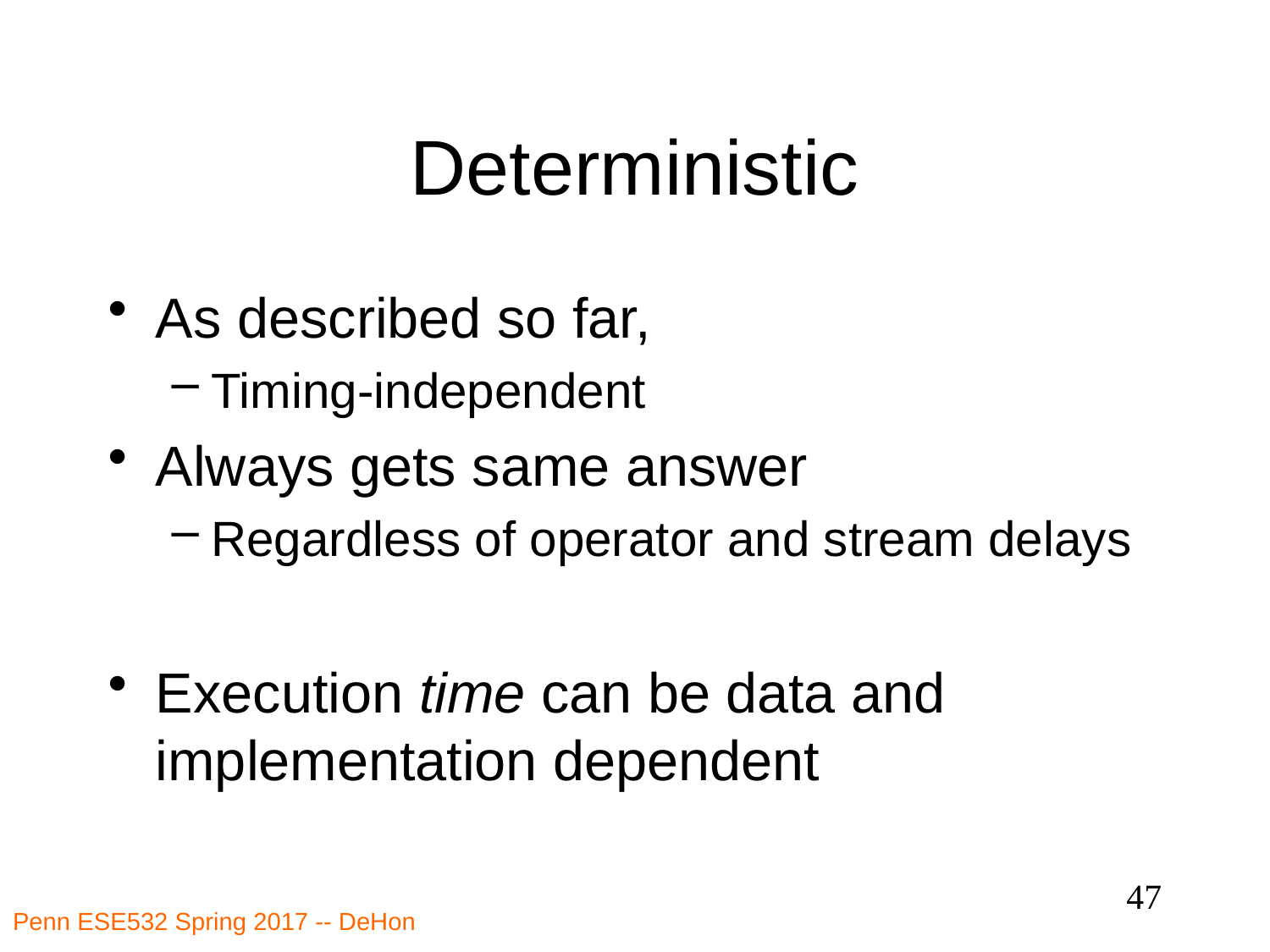

# Deterministic
As described so far,
Timing-independent
Always gets same answer
Regardless of operator and stream delays

Execution time can be data and implementation dependent
47
Penn ESE532 Spring 2017 -- DeHon